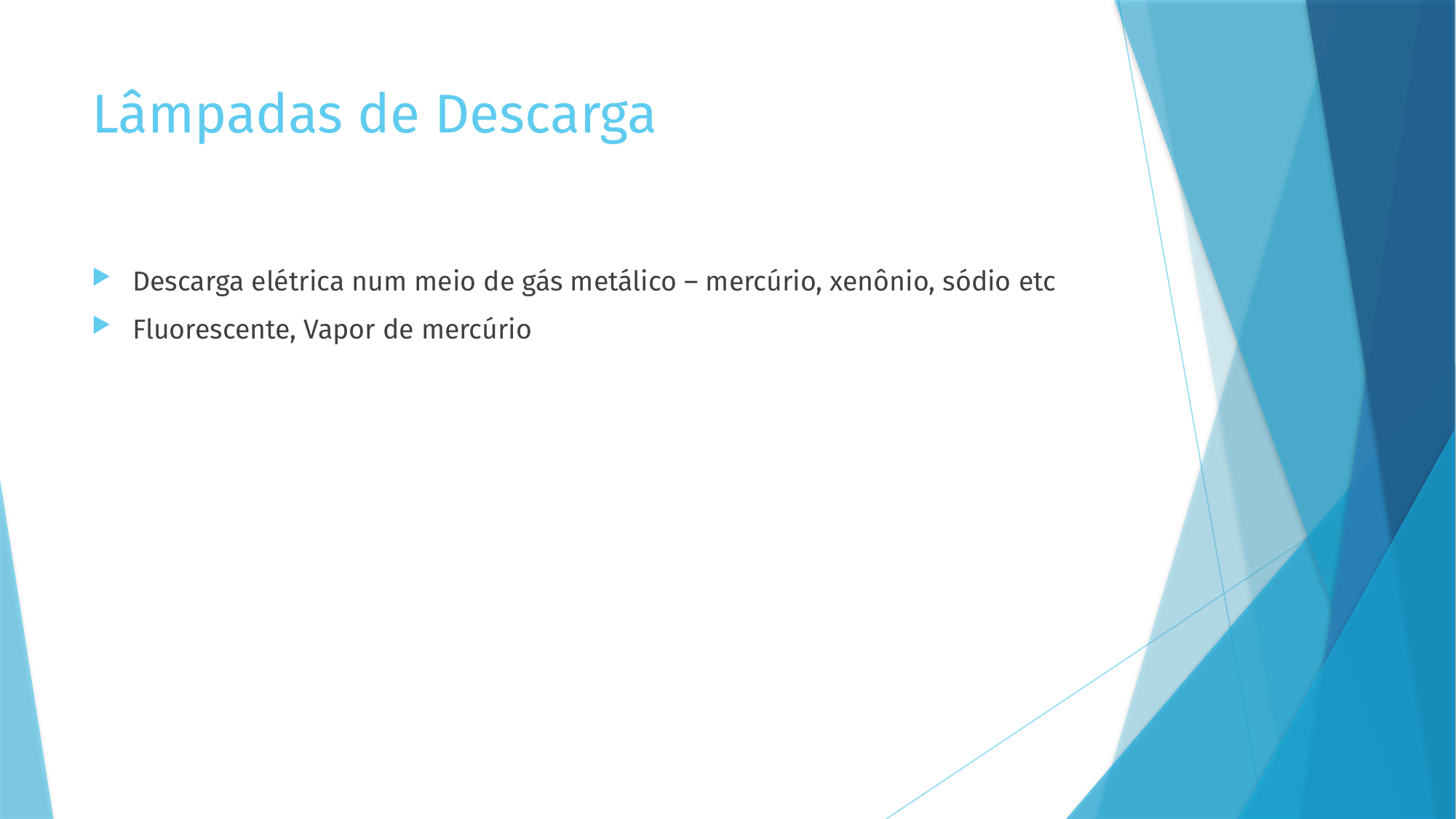

# Lâmpadas de Descarga
Descarga elétrica num meio de gás metálico – mercúrio, xenônio, sódio etc
Fluorescente, Vapor de mercúrio